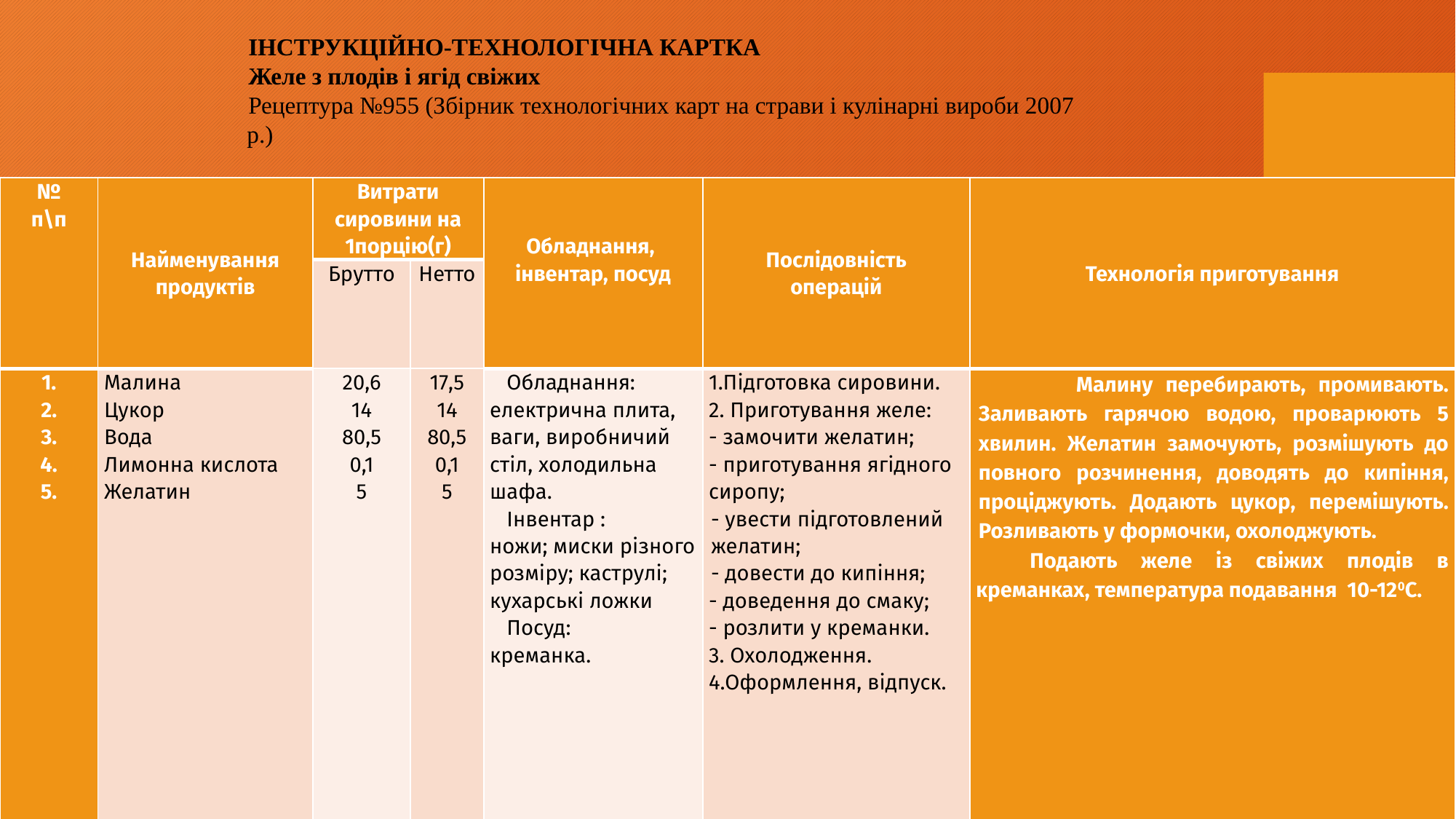

ІНСТРУКЦІЙНО-ТЕХНОЛОГІЧНА КАРТКА
Желе з плодів і ягід свіжих
Рецептура №955 (Збірник технологічних карт на страви і кулінарні вироби 2007 р.)

| № п\п | Найменування продуктів | Витрати сировини на 1порцію(г) |  | Обладнання, інвентар, посуд | Послідовність операцій | Технологія приготування |
| --- | --- | --- | --- | --- | --- | --- |
|  |  | Брутто | Нетто |  |  |  |
| 1. 2. 3. 4. 5. | Малина Цукор Вода Лимонна кислота Желатин | 20,6 14 80,5 0,1 5 | 17,5 14 80,5 0,1 5 | Обладнання: електрична плита, ваги, виробничий стіл, холодильна шафа. Інвентар : ножи; миски різного розміру; каструлі; кухарські ложки Посуд: креманка. | 1.Підготовка сировини. 2. Приготування желе: - замочити желатин; - приготування ягідного сиропу; - увести підготовлений желатин; - довести до кипіння; - доведення до смаку; - розлити у креманки. 3. Охолодження. 4.Оформлення, відпуск. | Малину перебирають, промивають. Заливають гарячою водою, проварюють 5 хвилин. Желатин замочують, розмішують до повного розчинення, доводять до кипіння, проціджують. Додають цукор, перемішують. Розливають у формочки, охолоджують. Подають желе із свіжих плодів в креманках, температура подавання 10-120С. |
|  | ВИХІД | 100 |  |  |  |  |